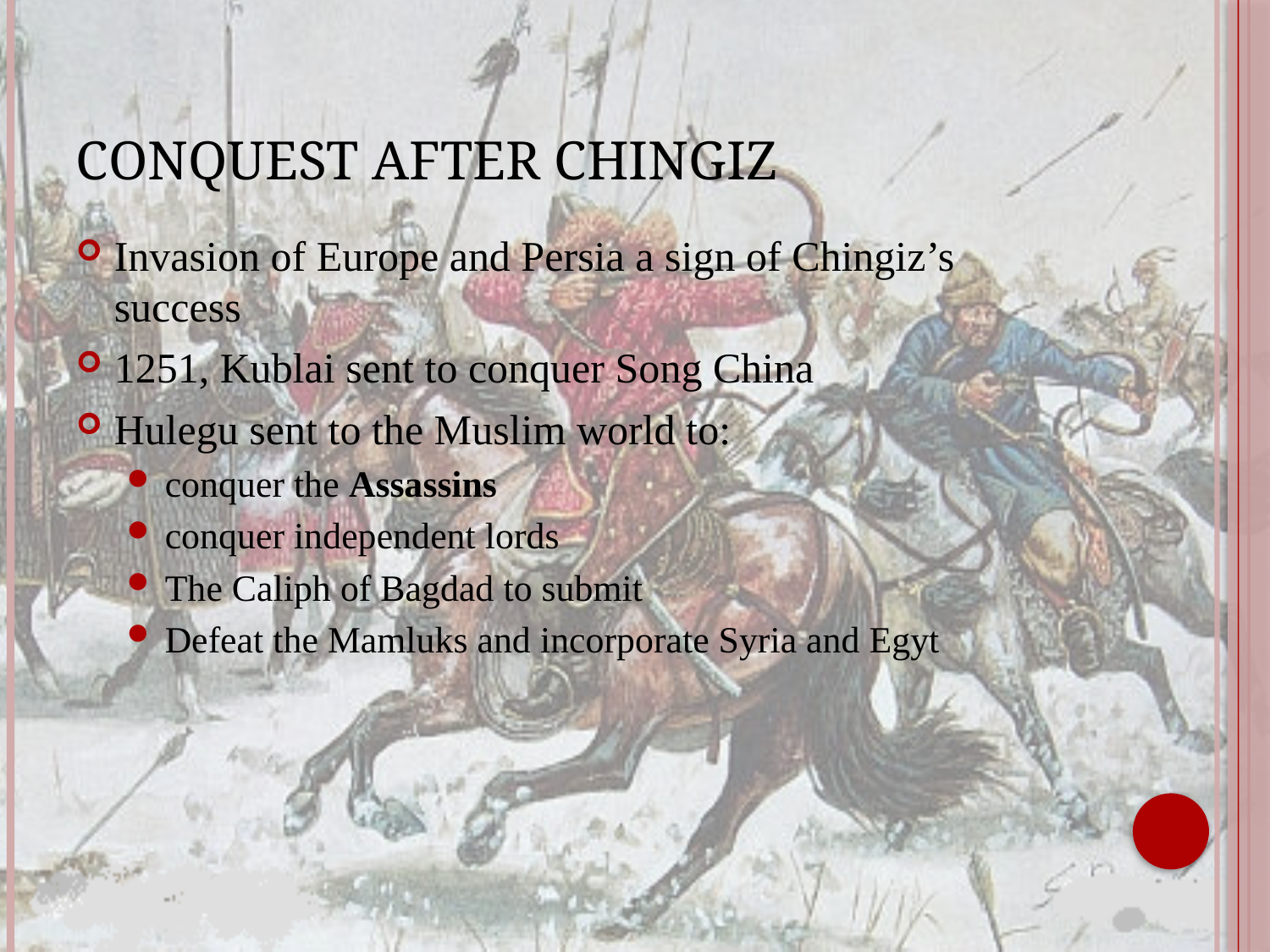

# Conquest after Chingiz
Invasion of Europe and Persia a sign of Chingiz’s success
1251, Kublai sent to conquer Song China
Hulegu sent to the Muslim world to:
conquer the Assassins
conquer independent lords
The Caliph of Bagdad to submit
Defeat the Mamluks and incorporate Syria and Egyt